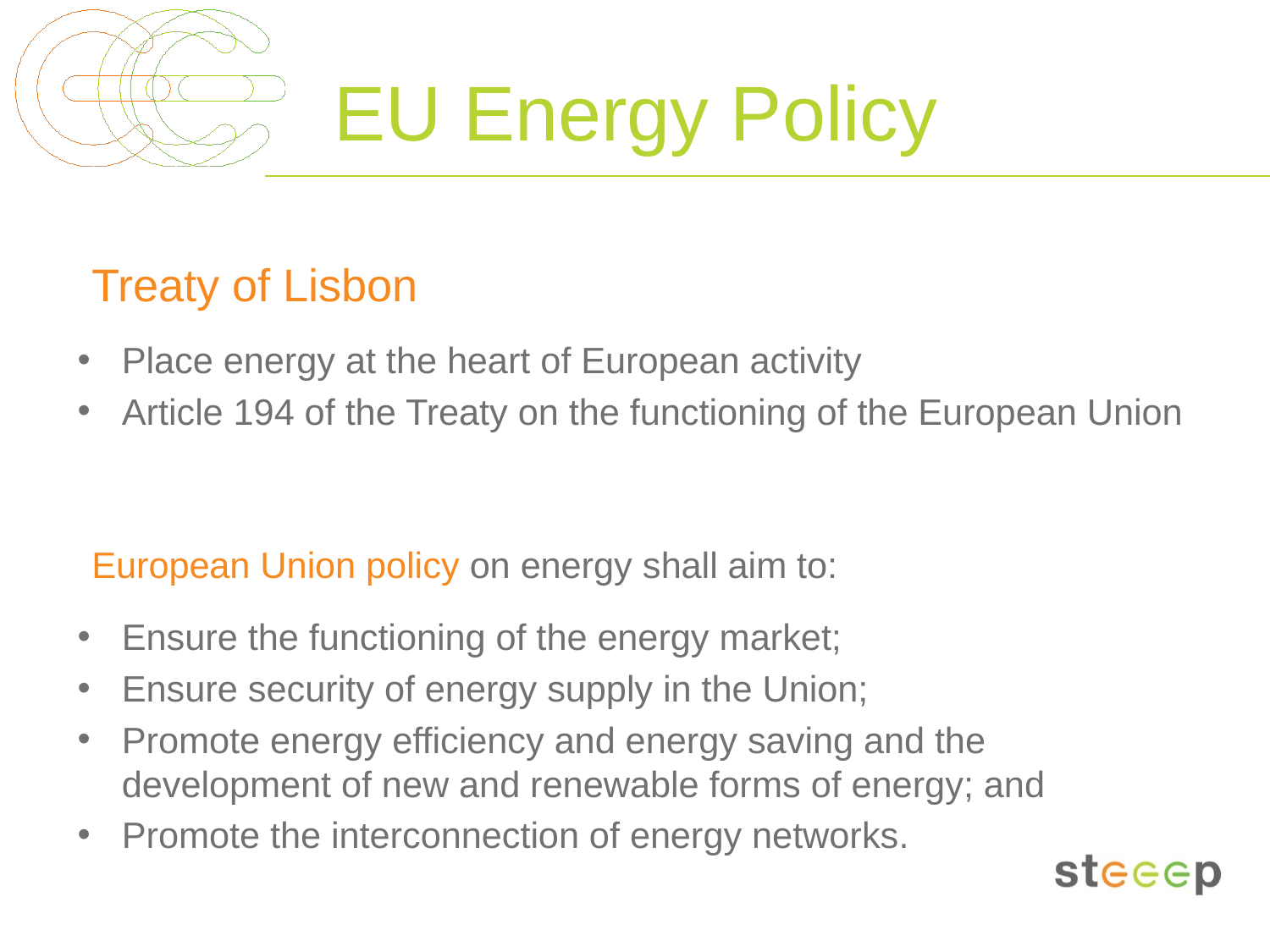

# EU Energy Policy

Treaty of Lisbon

Place energy at the heart of European activity
Article 194 of the Treaty on the functioning of the European Union

European Union policy on energy shall aim to:

Ensure the functioning of the energy market;
Ensure security of energy supply in the Union;
Promote energy efficiency and energy saving and the development of new and renewable forms of energy; and
Promote the interconnection of energy networks.